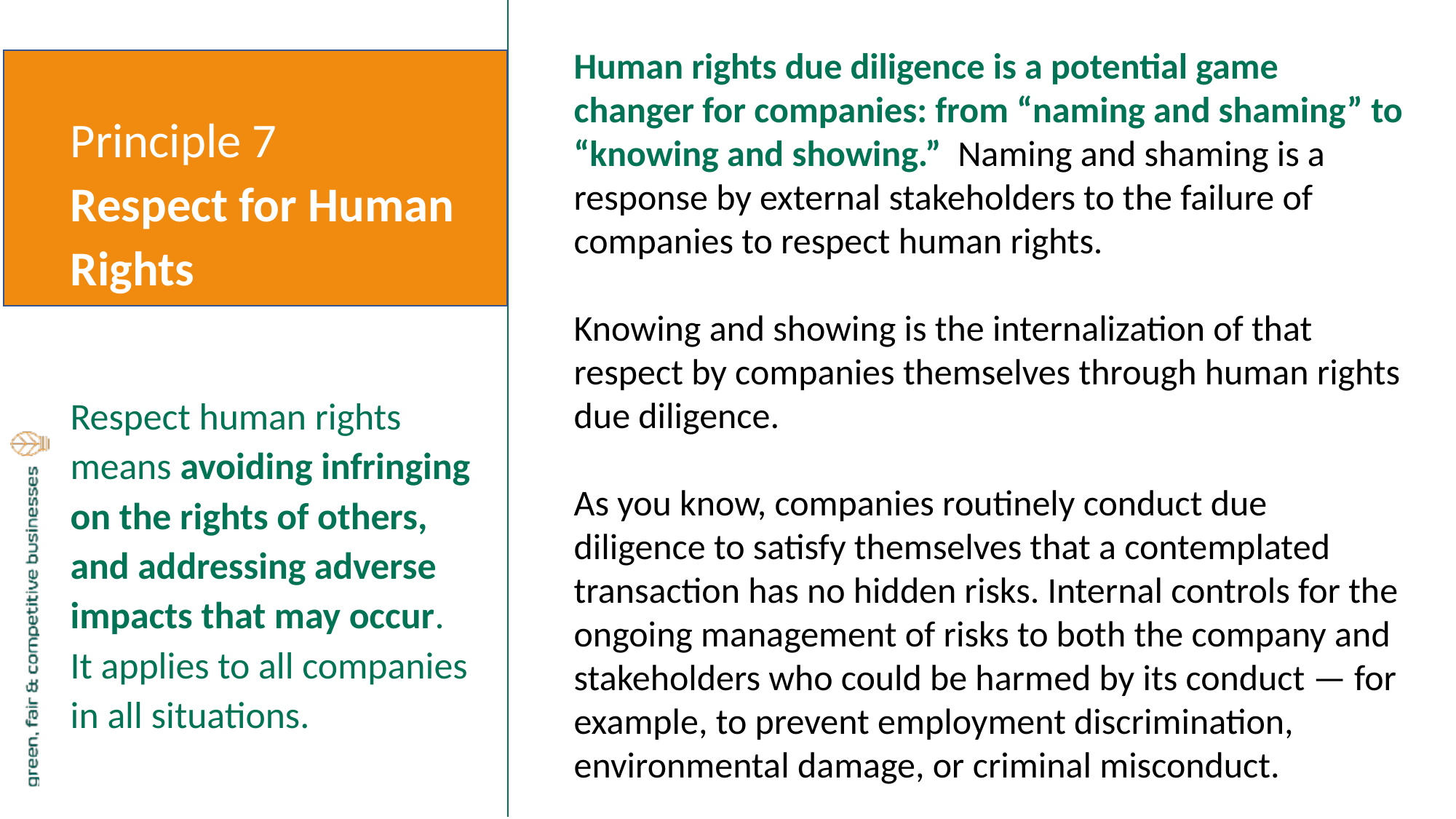

Human rights due diligence is a potential game changer for companies: from “naming and shaming” to “knowing and showing.”  Naming and shaming is a response by external stakeholders to the failure of companies to respect human rights.

Knowing and showing is the internalization of that respect by companies themselves through human rights due diligence.

As you know, companies routinely conduct due diligence to satisfy themselves that a contemplated transaction has no hidden risks. Internal controls for the ongoing management of risks to both the company and stakeholders who could be harmed by its conduct — for example, to prevent employment discrimination, environmental damage, or criminal misconduct.

Principle 7
Respect for Human Rights

Respect human rights means avoiding infringing on the rights of others, and addressing adverse impacts that may occur. It applies to all companies in all situations.